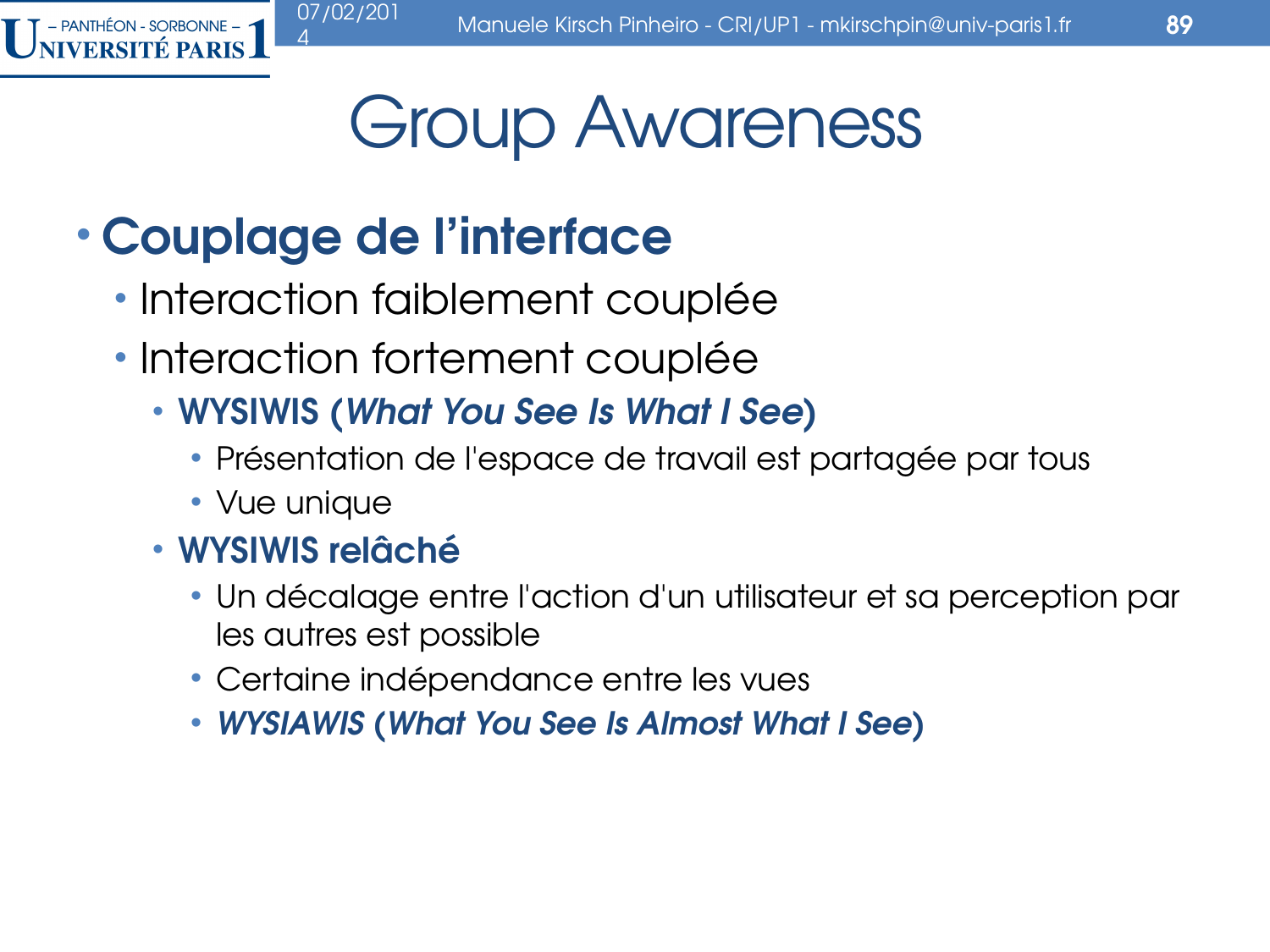

07/02/2014
Manuele Kirsch Pinheiro - CRI/UP1 - mkirschpin@univ-paris1.fr
89
# Group Awareness
Couplage de l’interface
Interaction faiblement couplée
Interaction fortement couplée
WYSIWIS (What You See Is What I See)
Présentation de l'espace de travail est partagée par tous
Vue unique
WYSIWIS relâché
Un décalage entre l'action d'un utilisateur et sa perception par les autres est possible
Certaine indépendance entre les vues
WYSIAWIS (What You See Is Almost What I See)